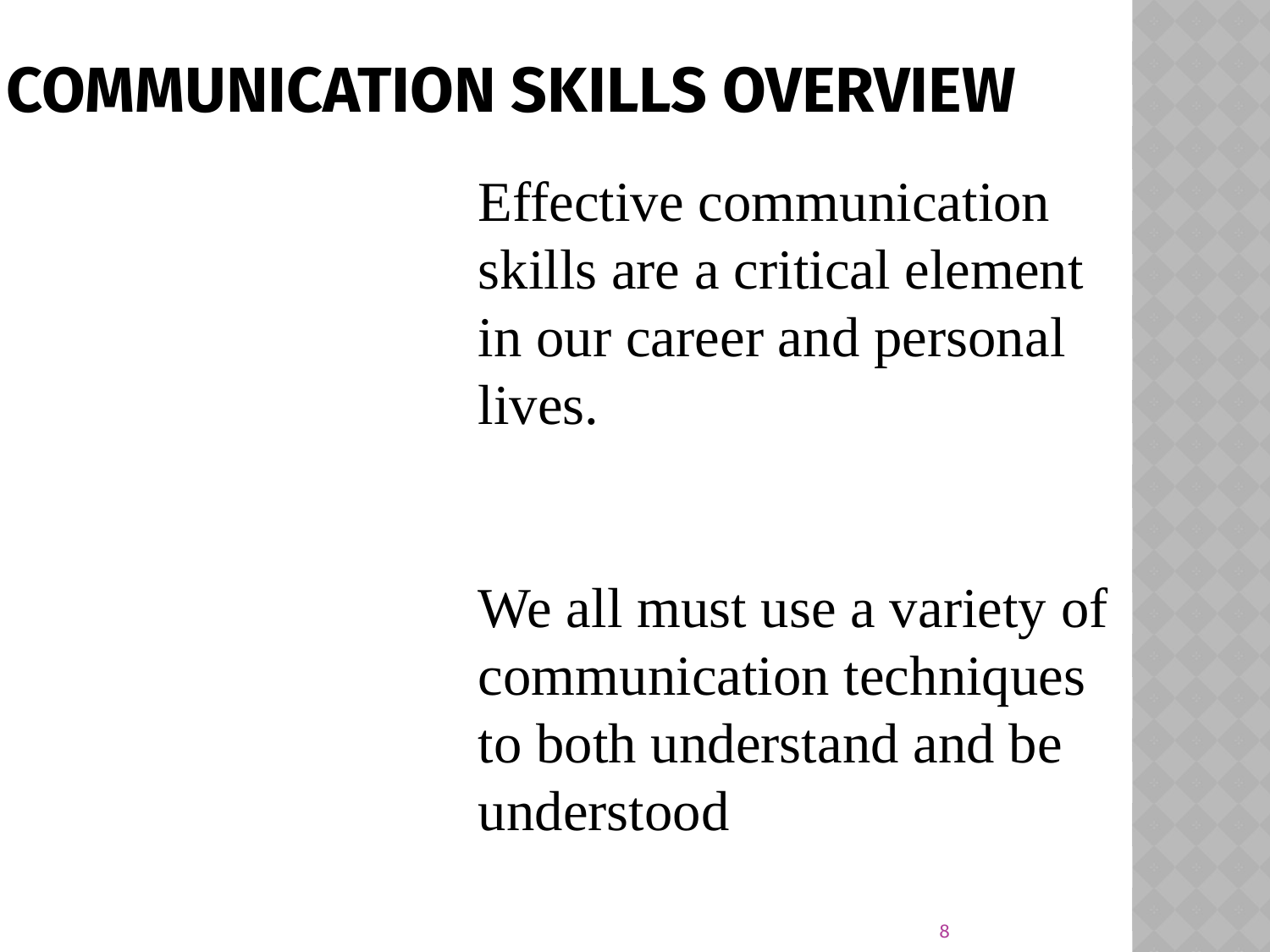

# Communication Skills Overview
Effective communication skills are a critical element in our career and personal lives.
We all must use a variety of communication techniques to both understand and be understood
8